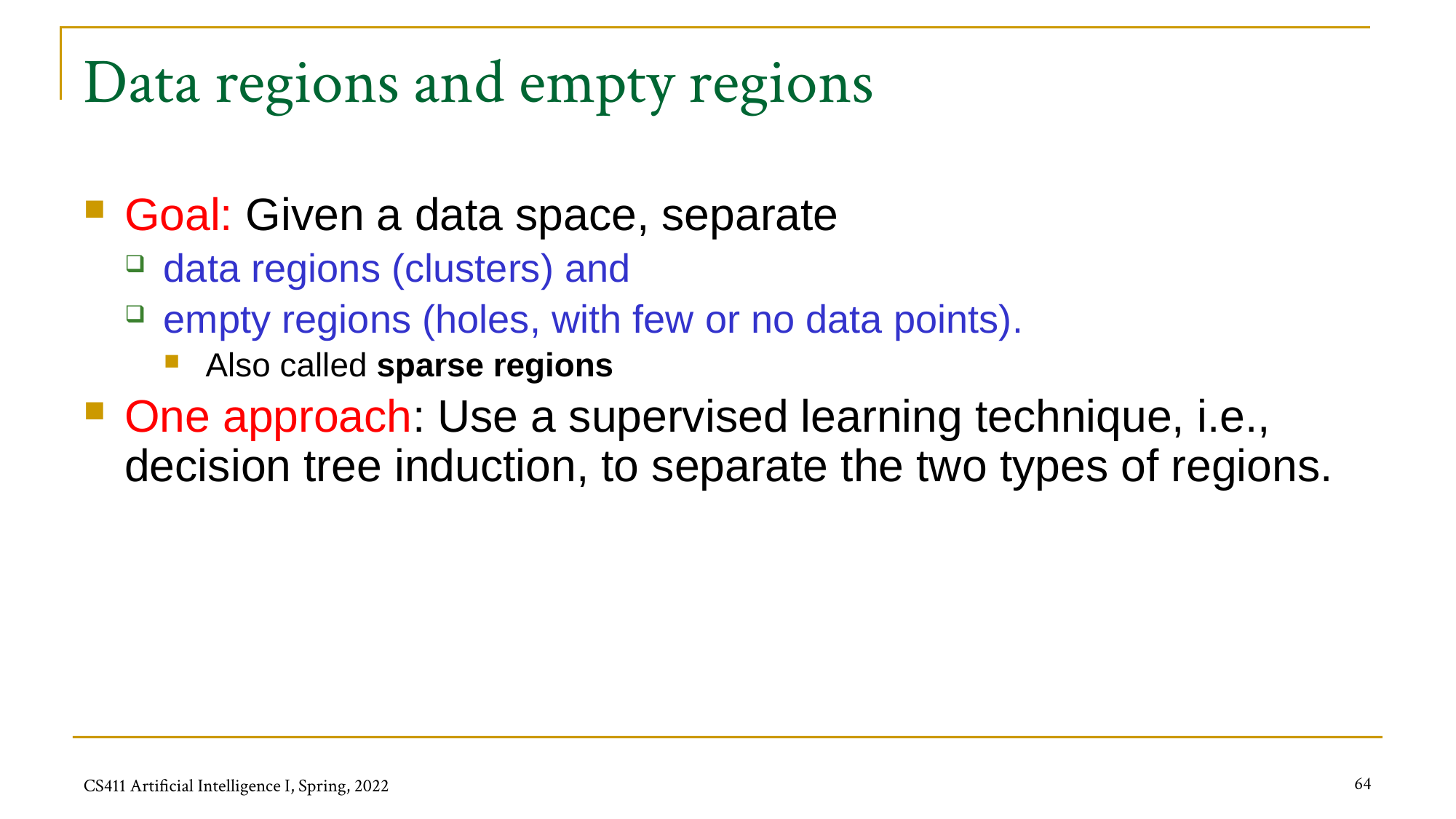

# Data regions and empty regions
Goal: Given a data space, separate
data regions (clusters) and
empty regions (holes, with few or no data points).
Also called sparse regions
One approach: Use a supervised learning technique, i.e., decision tree induction, to separate the two types of regions.

64
CS411 Artificial Intelligence I, Spring, 2022